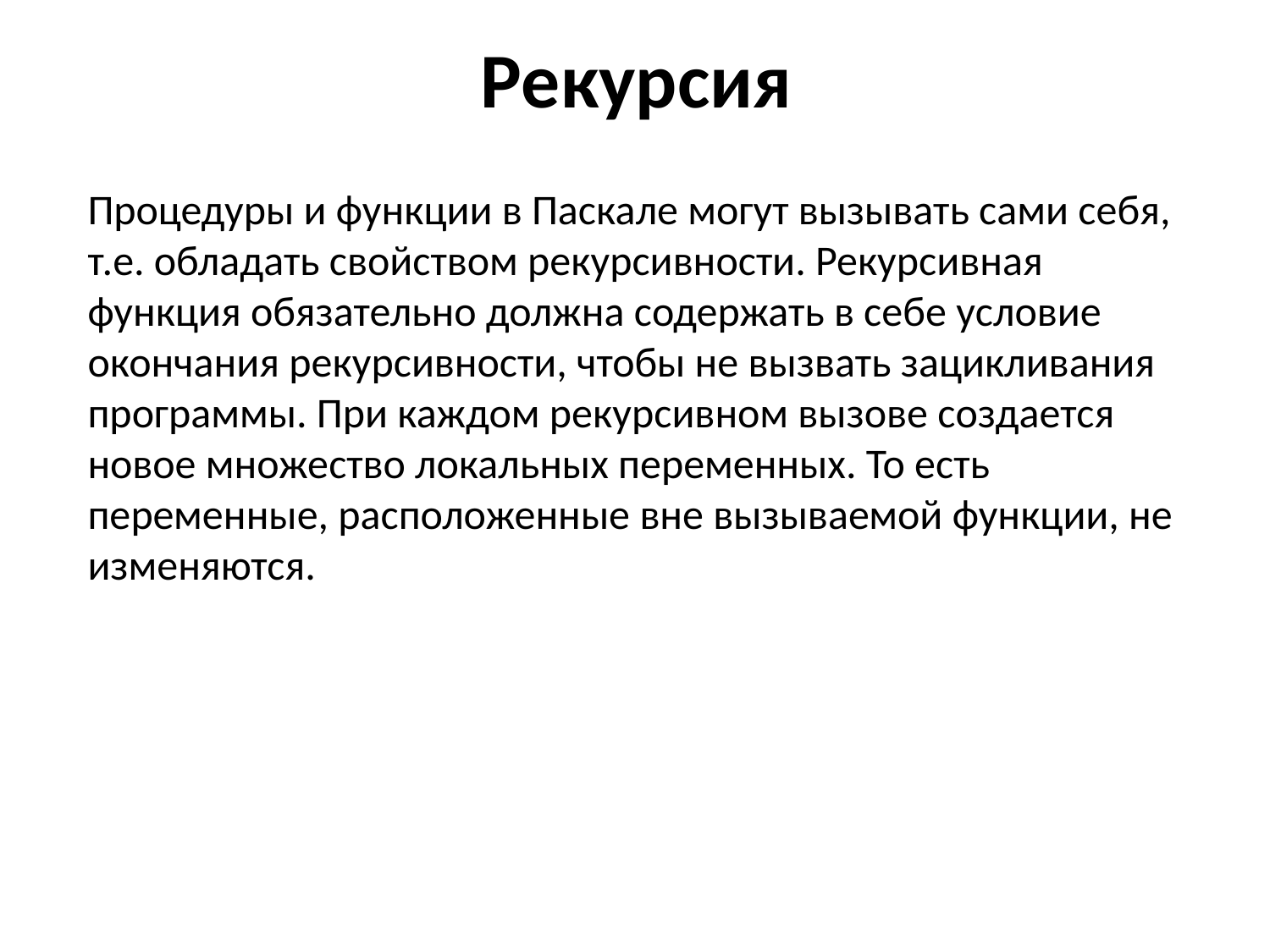

# Рекурсия
Процедуры и функции в Паскале могут вызывать сами себя, т.е. обладать свойством рекурсивности. Рекурсивная функция обязательно должна содержать в себе условие окончания рекурсивности, чтобы не вызвать зацикливания программы. При каждом рекурсивном вызове создается новое множество локальных переменных. То есть переменные, расположенные вне вызываемой функции, не изменяются.